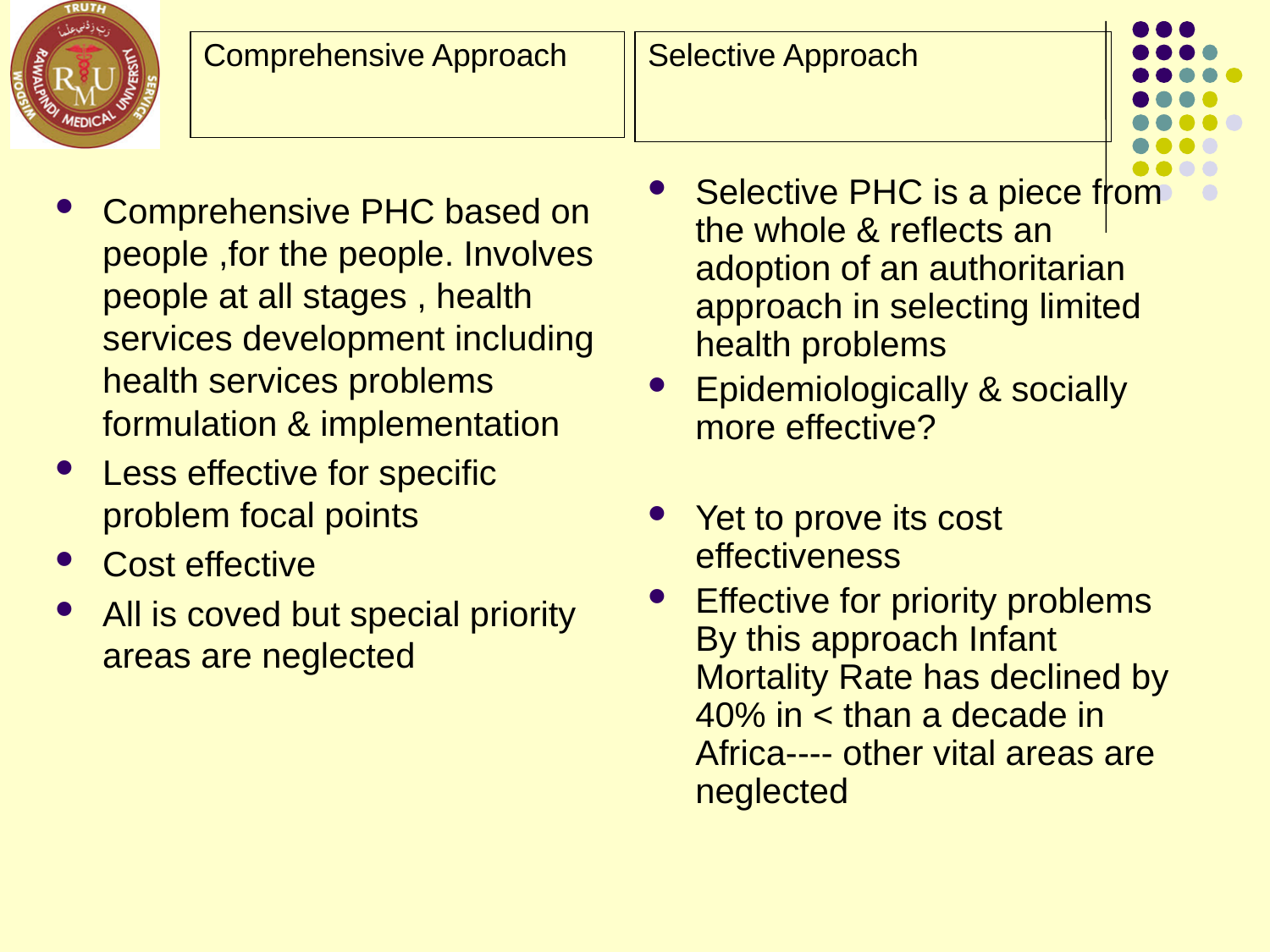

#
| Comprehensive Approach |
| --- |
| Selective Approach |
| --- |

Comprehensive PHC based on people ,for the people. Involves people at all stages , health services development including health services problems formulation & implementation
Less effective for specific problem focal points
Cost effective
All is coved but special priority areas are neglected

Selective PHC is a piece from the whole & reflects an adoption of an authoritarian approach in selecting limited health problems
Epidemiologically & socially more effective?

Yet to prove its cost effectiveness
Effective for priority problems By this approach Infant Mortality Rate has declined by 40% in < than a decade in Africa---- other vital areas are neglected